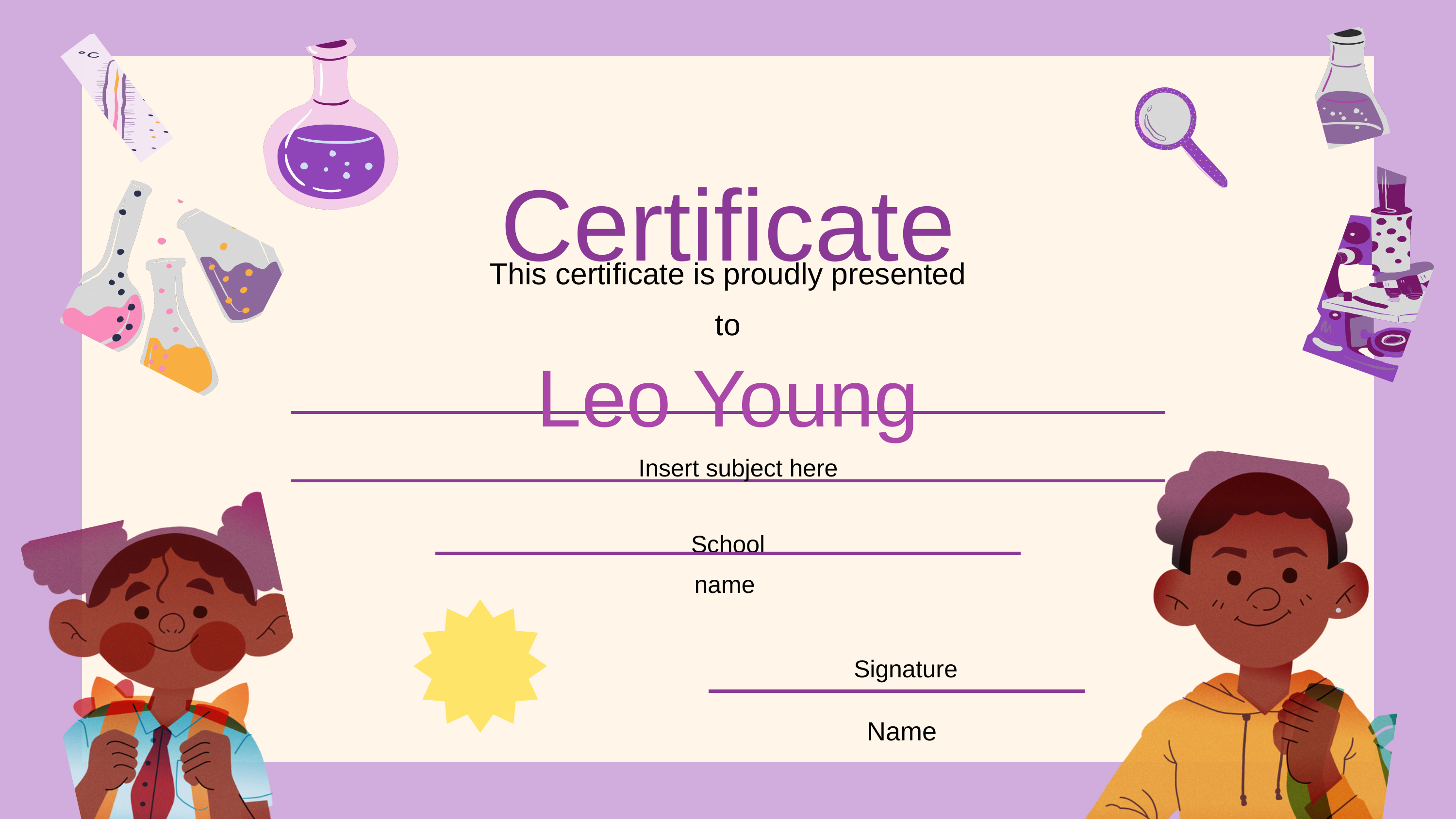

Certificate

This certificate is proudly presented to
Leo Young
Insert subject here

School name

Signature
Name